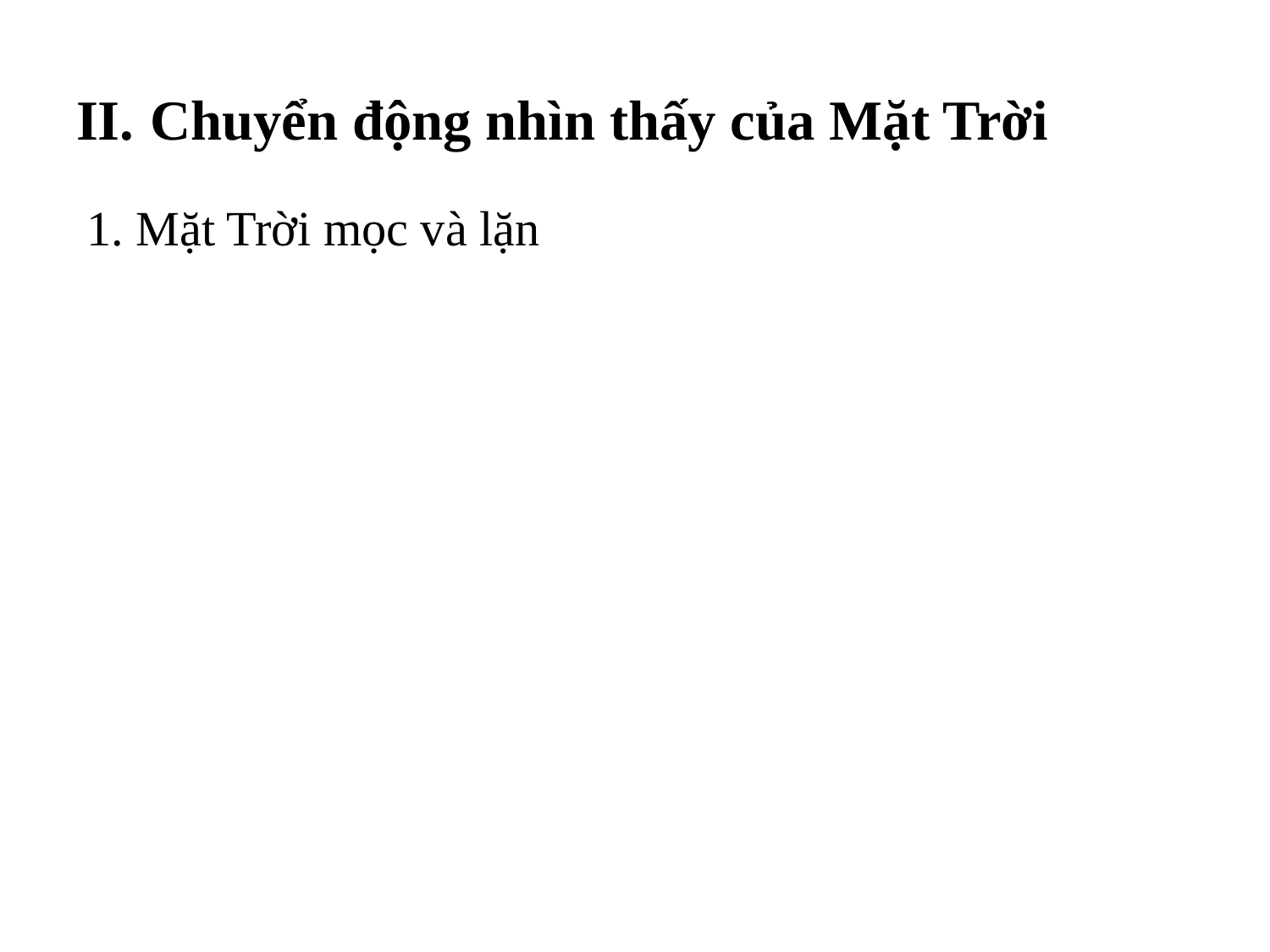

# II. Chuyển động nhìn thấy của Mặt Trời
1. Mặt Trời mọc và lặn